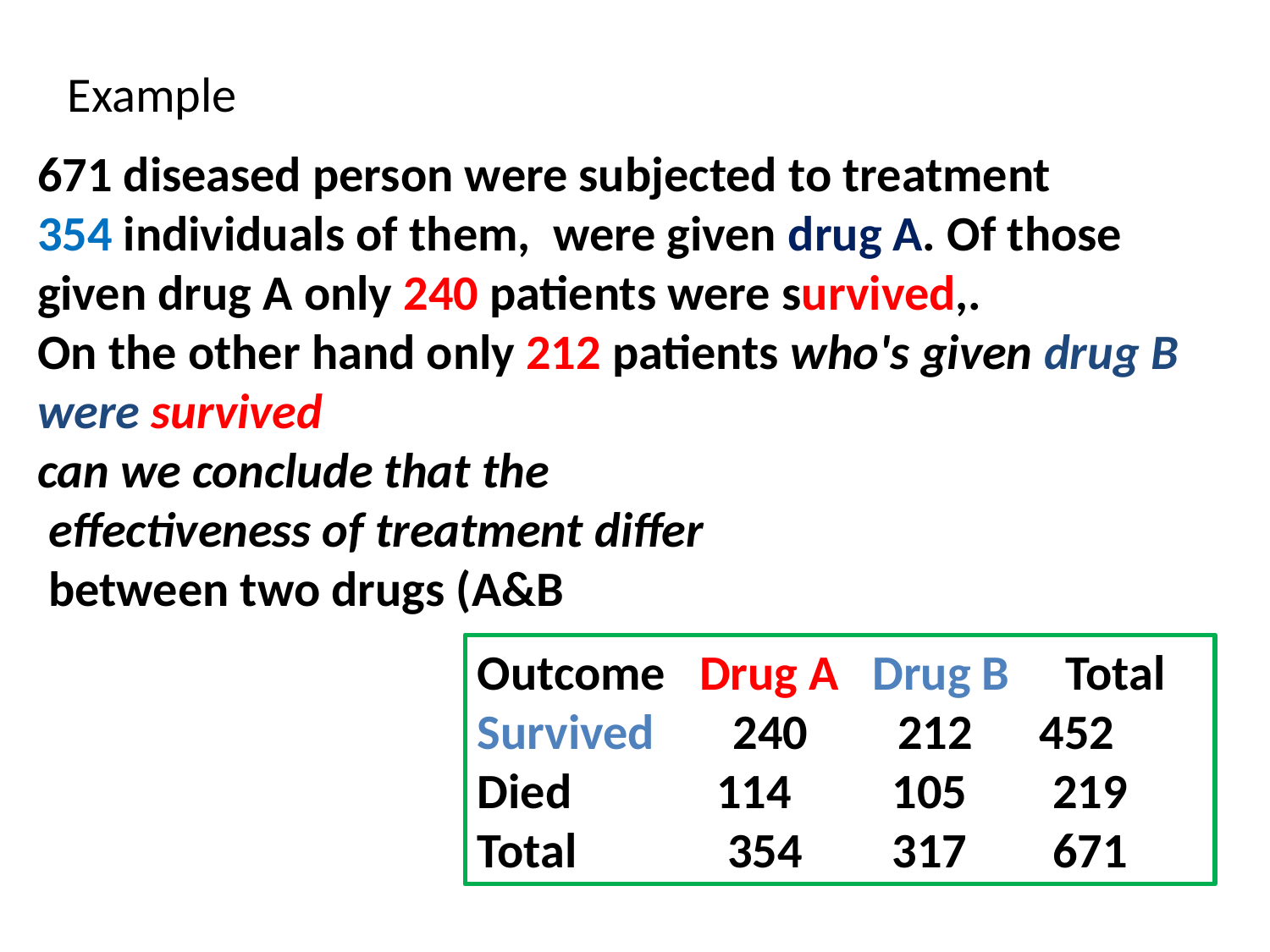

Example
671 diseased person were subjected to treatment
354 individuals of them,  were given drug A. Of those given drug A only 240 patients were survived,.
On the other hand only 212 patients who's given drug B were survived
can we conclude that the
 effectiveness of treatment differ
 between two drugs (A&B
Outcome   Drug A   Drug B     Total
Survived       240        212      452
Died	          114	   105	      219
Total	           354	   317	      671